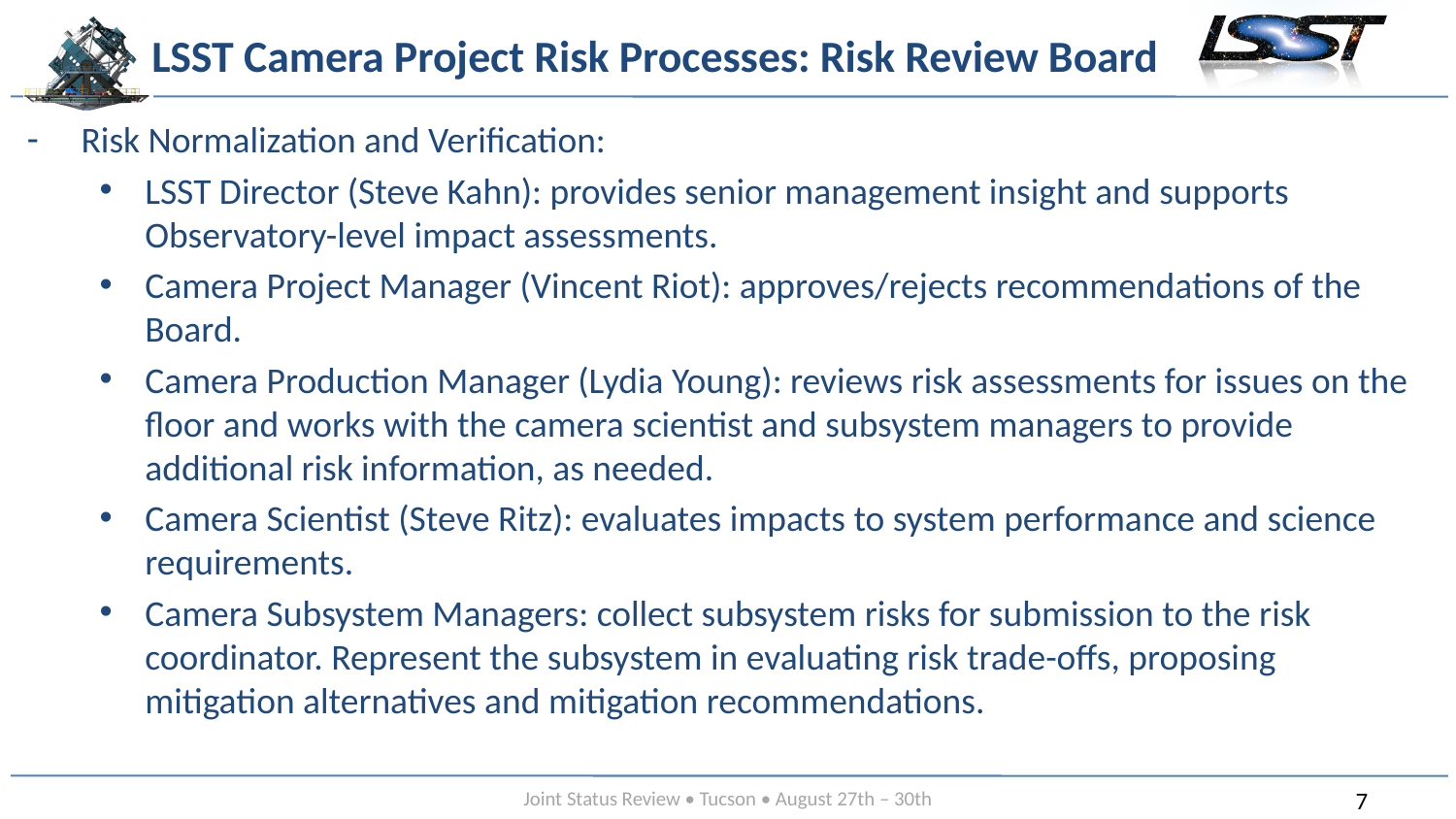

# LSST Camera Project Risk Processes: Risk Review Board
Risk Normalization and Verification:
LSST Director (Steve Kahn): provides senior management insight and supports Observatory-level impact assessments.
Camera Project Manager (Vincent Riot): approves/rejects recommendations of the Board.
Camera Production Manager (Lydia Young): reviews risk assessments for issues on the floor and works with the camera scientist and subsystem managers to provide additional risk information, as needed.
Camera Scientist (Steve Ritz): evaluates impacts to system performance and science requirements.
Camera Subsystem Managers: collect subsystem risks for submission to the risk coordinator. Represent the subsystem in evaluating risk trade-offs, proposing mitigation alternatives and mitigation recommendations.